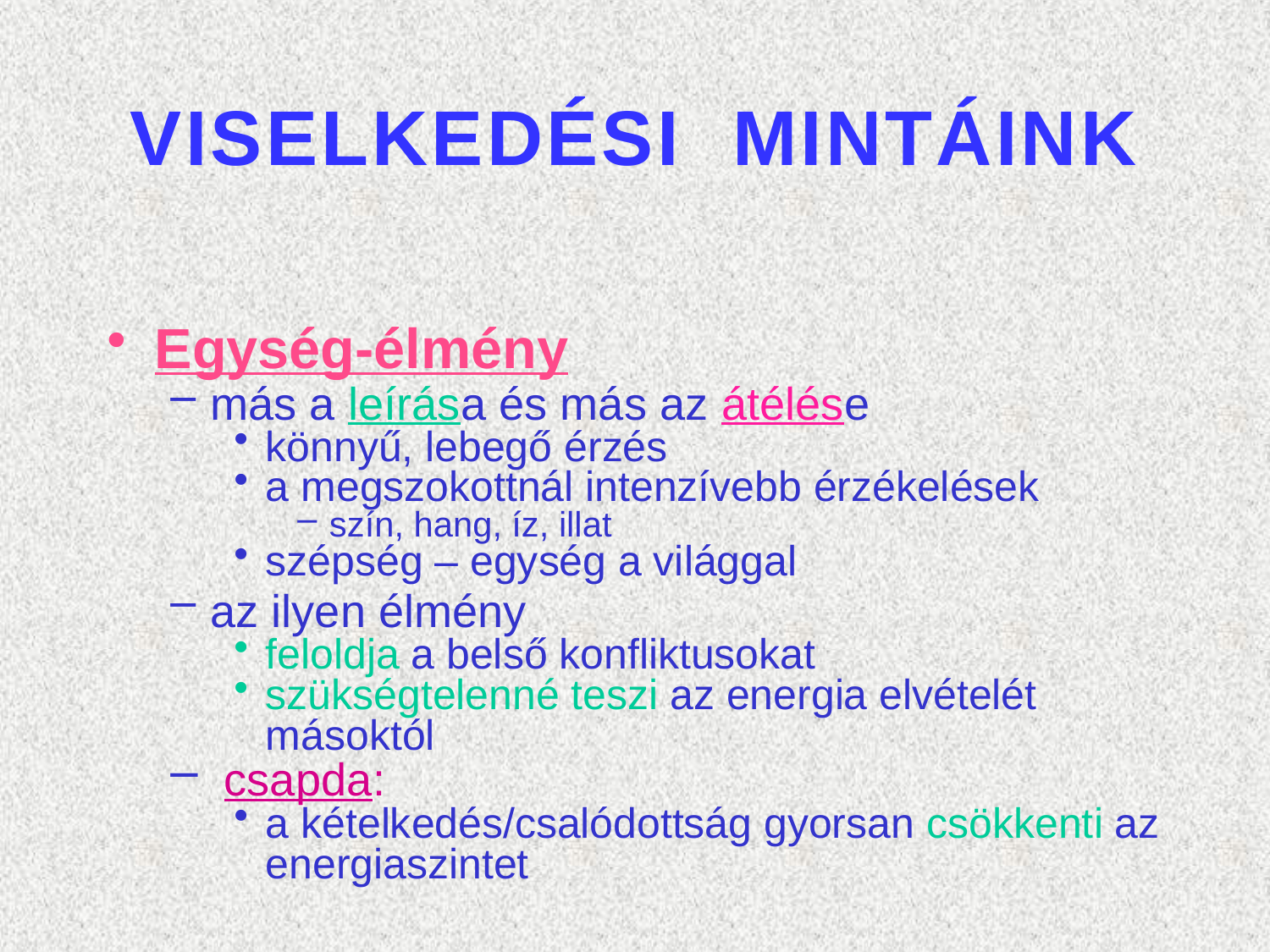

# VISELKEDÉSI  MINTÁINK
Egység-élmény
más a leírása és más az átélése
könnyű, lebegő érzés
a megszokottnál intenzívebb érzékelések
szín, hang, íz, illat
szépség – egység a világgal
az ilyen élmény
feloldja a belső konfliktusokat
szükségtelenné teszi az energia elvételét másoktól
 csapda:
a kételkedés/csalódottság gyorsan csökkenti az energiaszintet